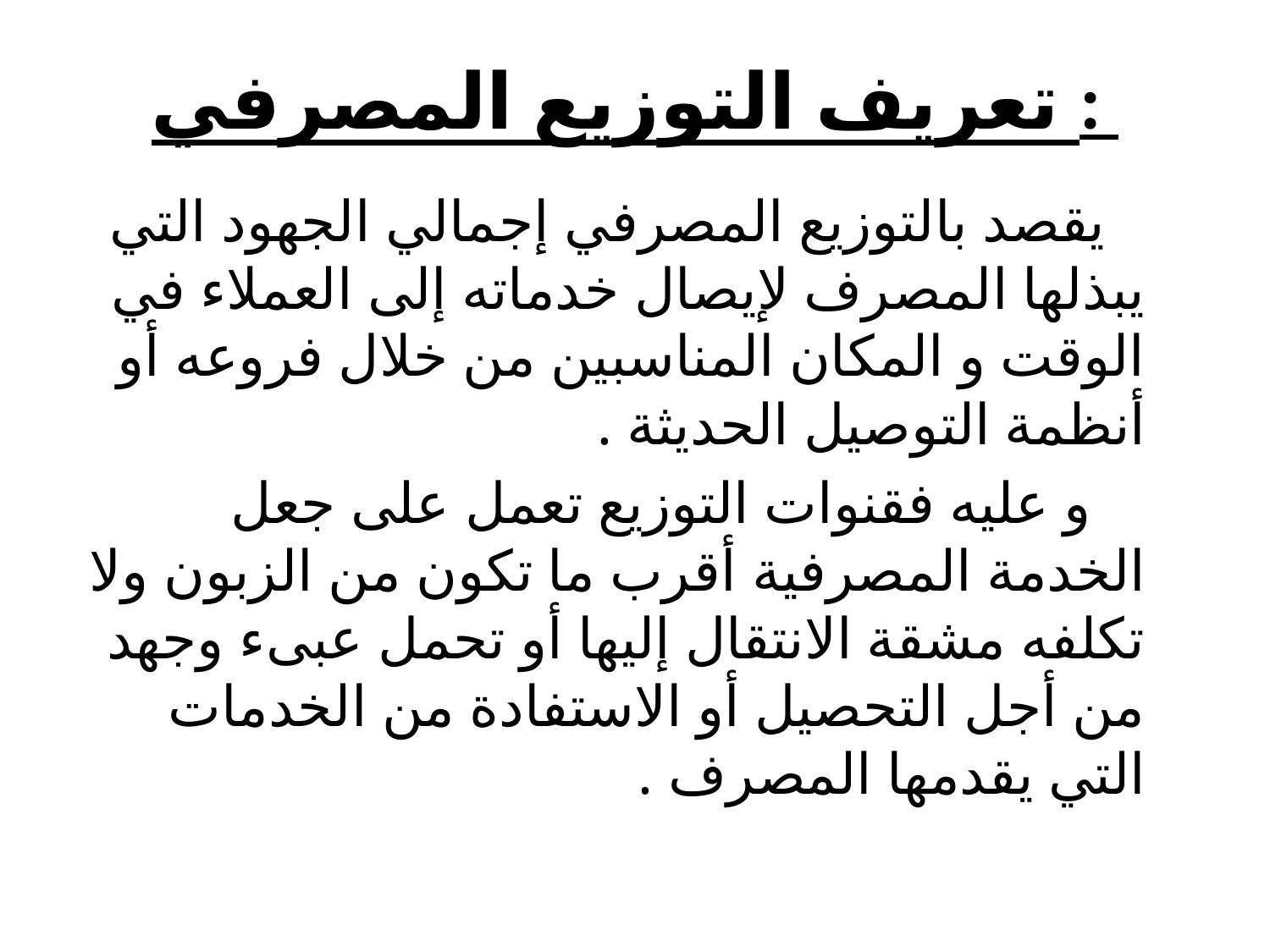

# تعريف التوزيع المصرفي :
      يقصد بالتوزيع المصرفي إجمالي الجهود التي يبذلها المصرف لإيصال خدماته إلى العملاء في الوقت و المكان المناسبين من خلال فروعه أو أنظمة التوصيل الحديثة .
       و عليه فقنوات التوزيع تعمل على جعل الخدمة المصرفية أقرب ما تكون من الزبون ولا تكلفه مشقة الانتقال إليها أو تحمل عبىء وجهد من أجل التحصيل أو الاستفادة من الخدمات التي يقدمها المصرف .